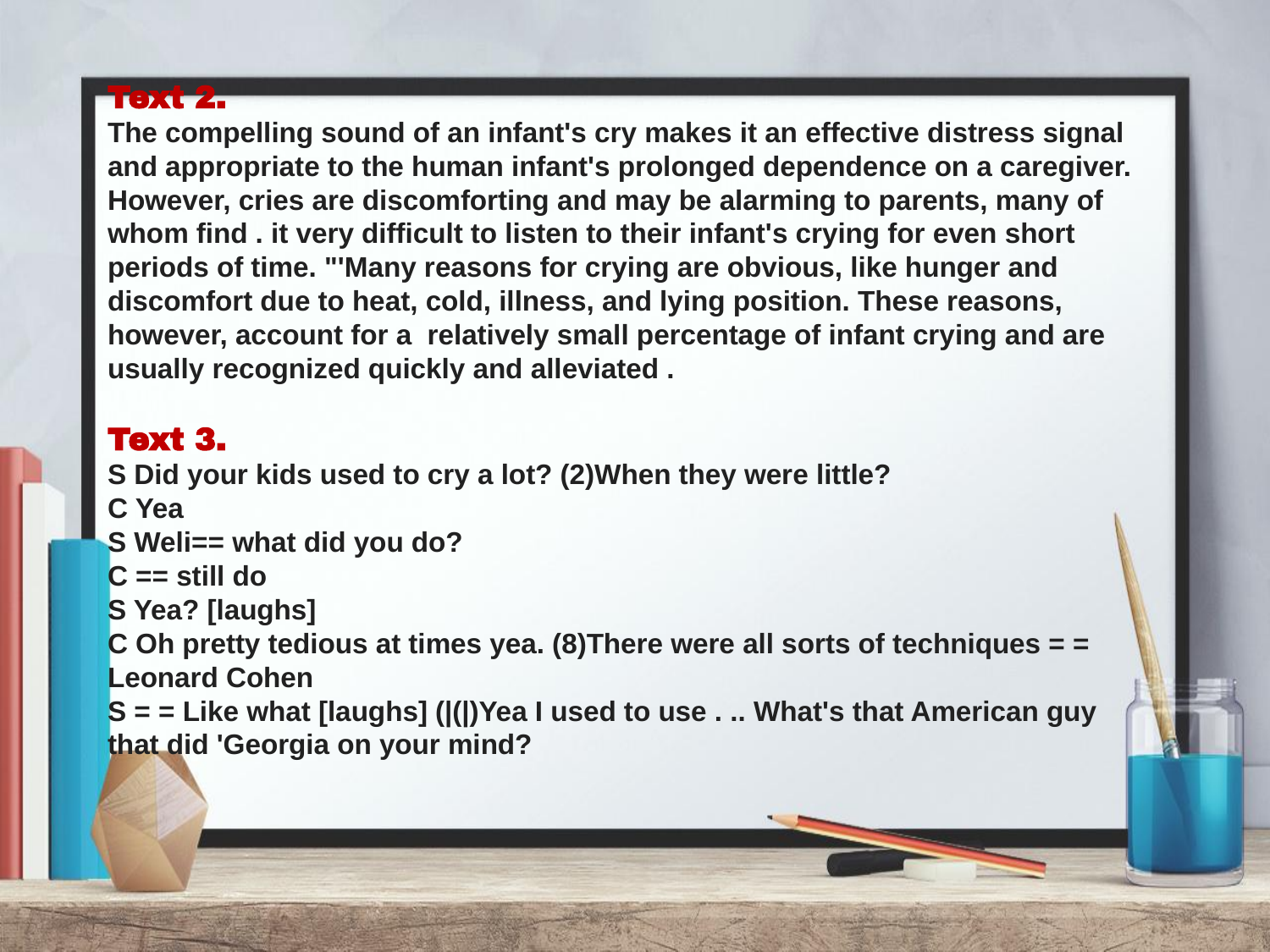

# Text 2. The compelling sound of an infant's cry makes it an effective distress signal and appropriate to the human infant's prolonged dependence on a caregiver. However, cries are discomforting and may be alarming to parents, many of whom find . it very difficult to listen to their infant's crying for even short periods of time. "'Many reasons for crying are obvious, like hunger and discomfort due to heat, cold, illness, and lying position. These reasons, however, account for a  relatively small percentage of infant crying and are usually recognized quickly and alleviated . Text 3. S Did your kids used to cry a lot? (2)When they were little? C Yea S Weli== what did you do? C == still do S Yea? [laughs] C Oh pretty tedious at times yea. (8)There were all sorts of techniques = = Leonard Cohen S = = Like what [laughs] (|(|)Yea I used to use . .. What's that American guy that did 'Georgia on your mind?